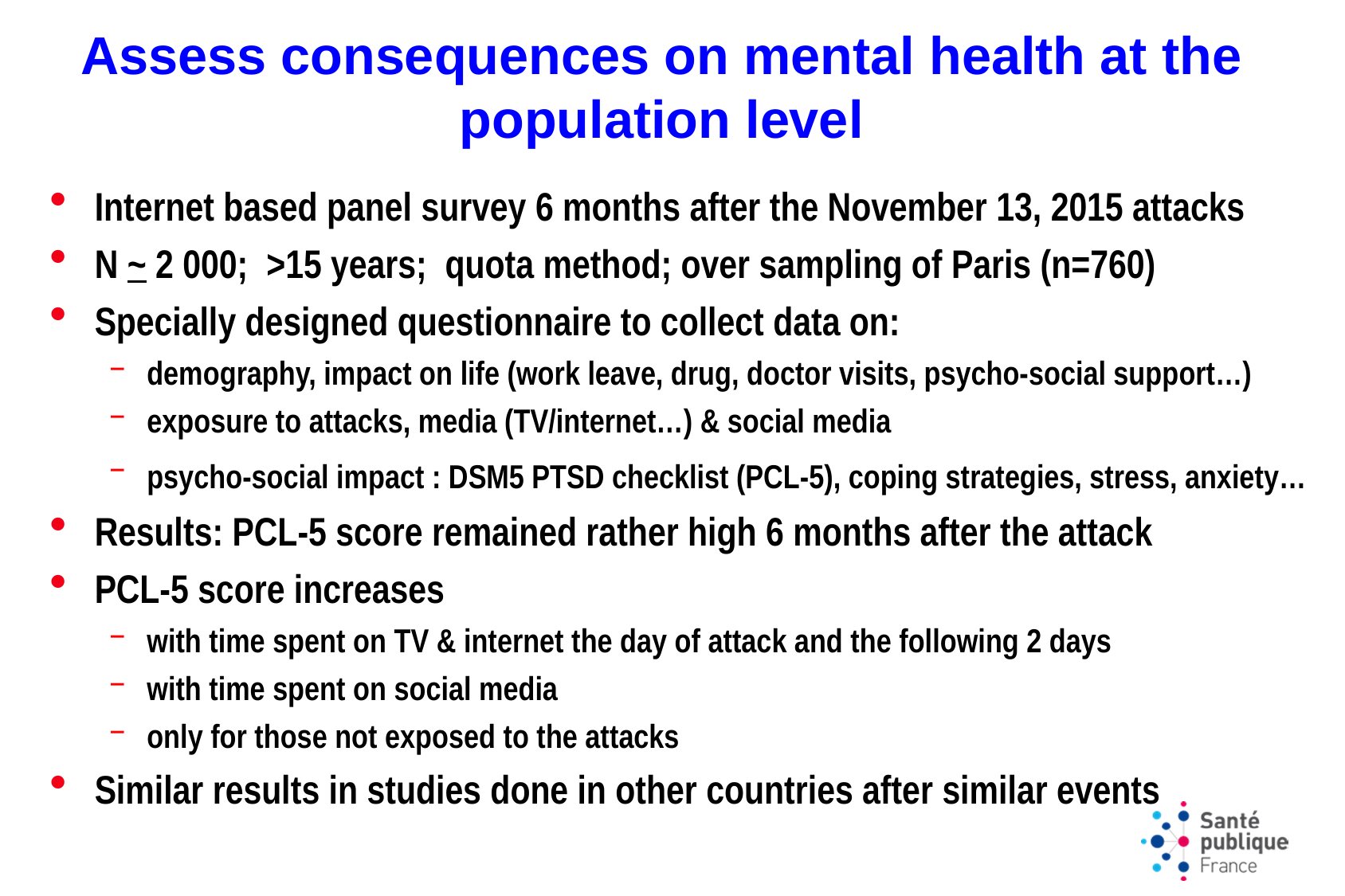

# Assess consequences on mental health at the population level
Internet based panel survey 6 months after the November 13, 2015 attacks
N ~ 2 000;  >15 years;  quota method; over sampling of Paris (n=760)
Specially designed questionnaire to collect data on:
demography, impact on life (work leave, drug, doctor visits, psycho-social support…)
exposure to attacks, media (TV/internet…) & social media
psycho-social impact : DSM5 PTSD checklist (PCL-5), coping strategies, stress, anxiety…
Results: PCL-5 score remained rather high 6 months after the attack
PCL-5 score increases
with time spent on TV & internet the day of attack and the following 2 days
with time spent on social media
only for those not exposed to the attacks
Similar results in studies done in other countries after similar events